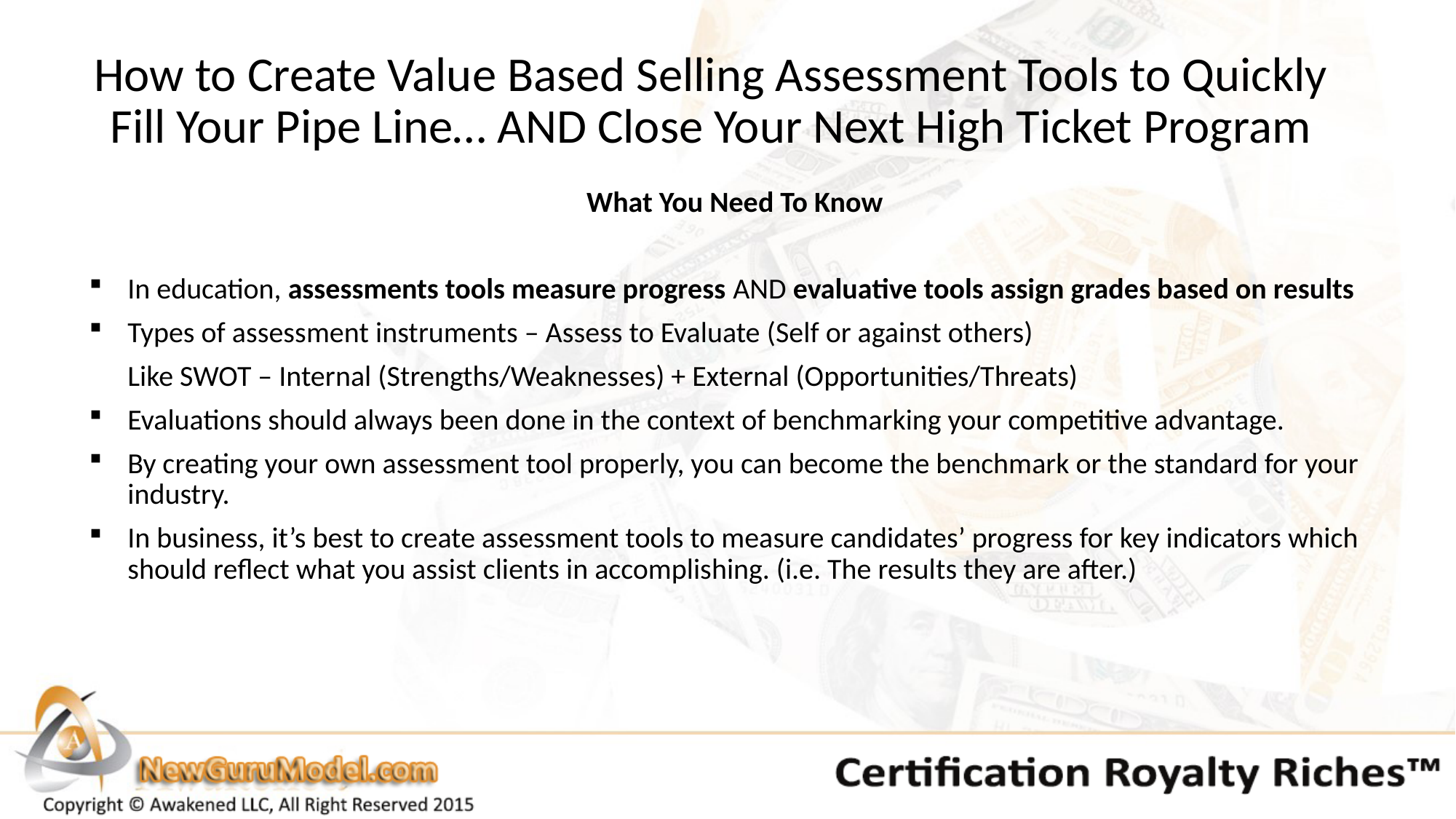

# How to Create Value Based Selling Assessment Tools to Quickly Fill Your Pipe Line… AND Close Your Next High Ticket Program
What You Need To Know

In education, assessments tools measure progress AND evaluative tools assign grades based on results
Types of assessment instruments – Assess to Evaluate (Self or against others)
		Like SWOT – Internal (Strengths/Weaknesses) + External (Opportunities/Threats)
Evaluations should always been done in the context of benchmarking your competitive advantage.
By creating your own assessment tool properly, you can become the benchmark or the standard for your industry.
In business, it’s best to create assessment tools to measure candidates’ progress for key indicators which should reflect what you assist clients in accomplishing. (i.e. The results they are after.)